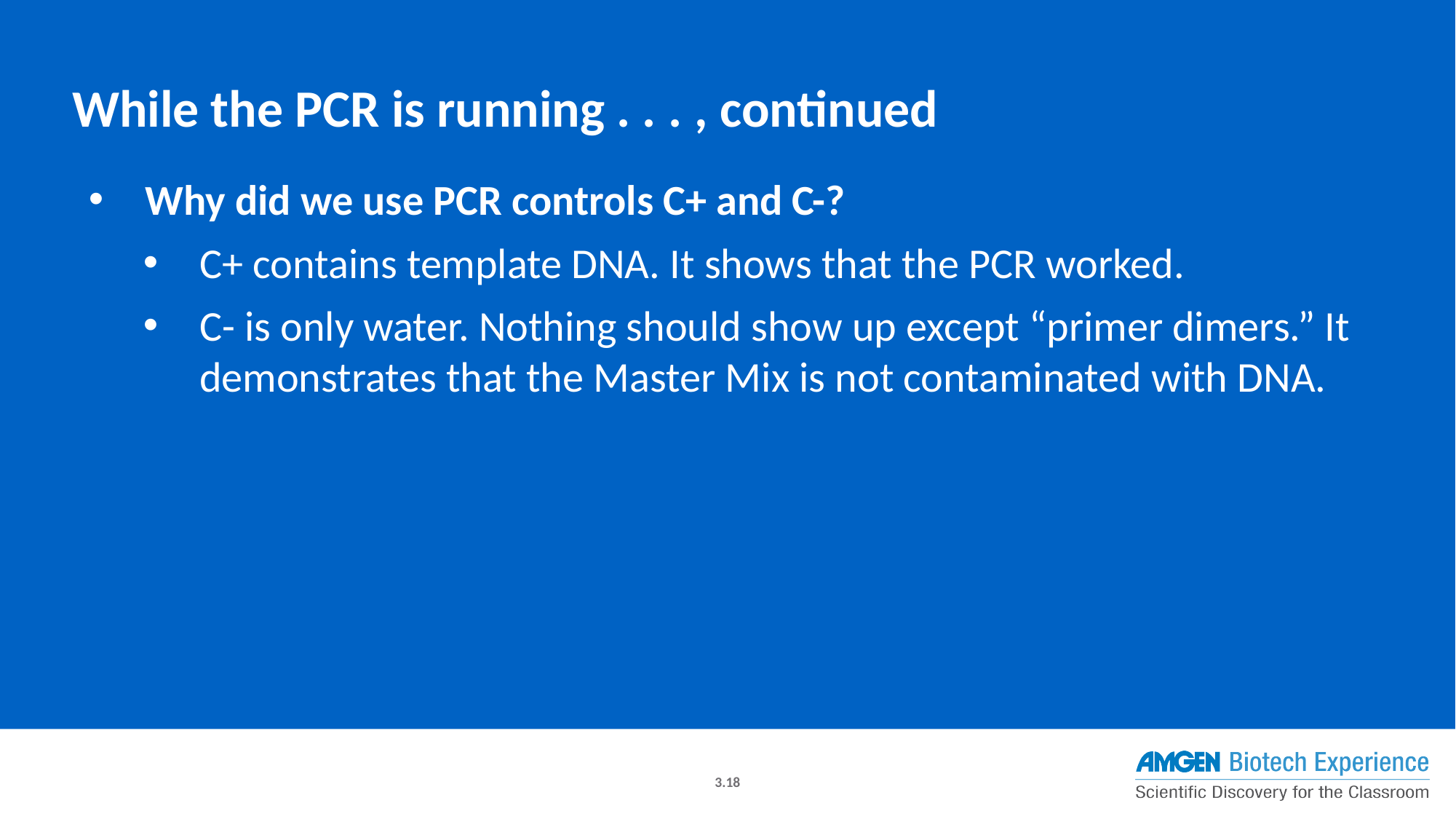

While the PCR is running . . . , continued
Why did we use PCR controls C+ and C-?
C+ contains template DNA. It shows that the PCR worked.
C- is only water. Nothing should show up except “primer dimers.” It demonstrates that the Master Mix is not contaminated with DNA.